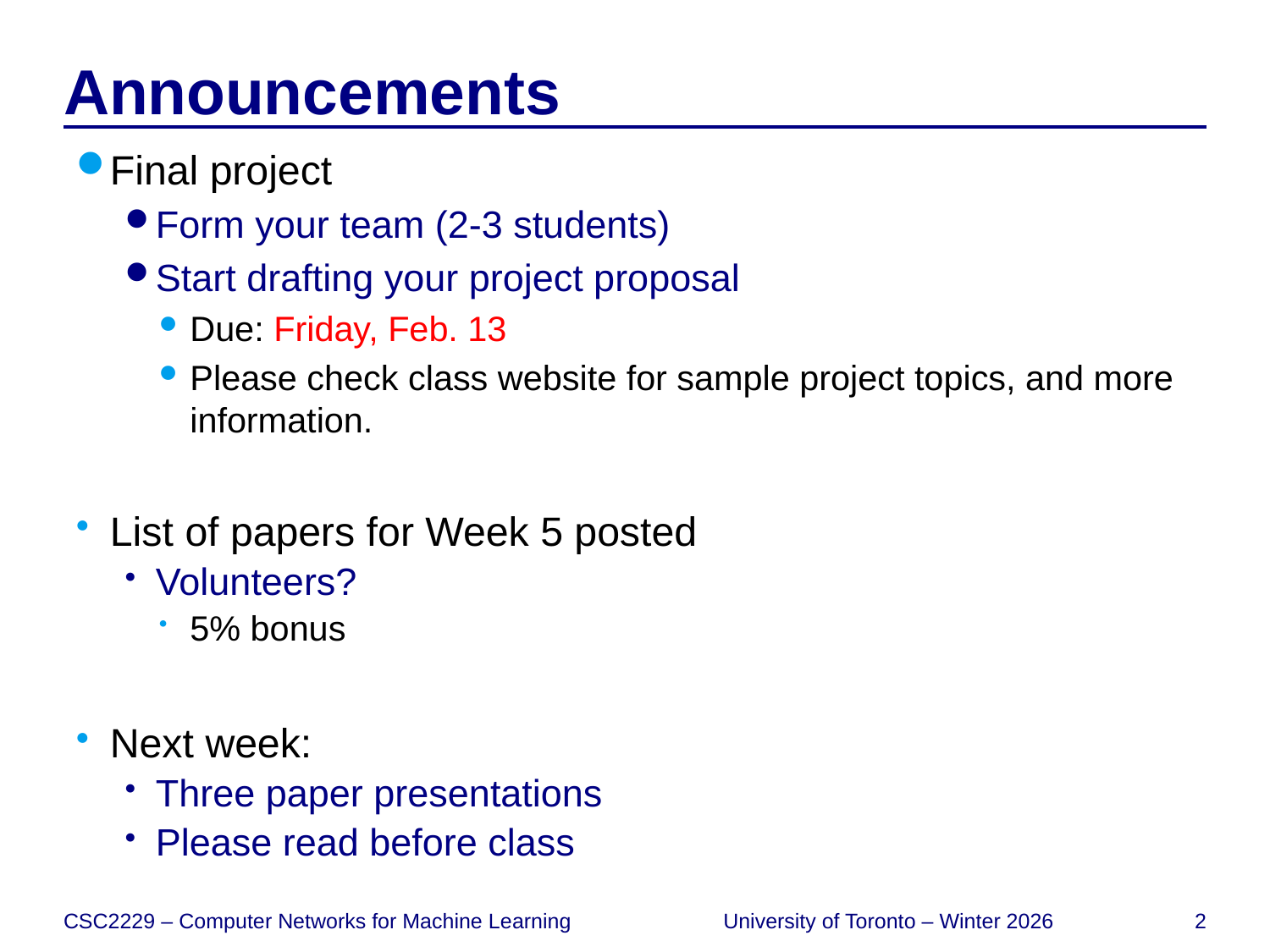

# Announcements
Final project
Form your team (2-3 students)
Start drafting your project proposal
Due: Friday, Feb. 13
Please check class website for sample project topics, and more information.

List of papers for Week 5 posted
Volunteers?
5% bonus

Next week:
Three paper presentations
Please read before class
CSC2229 – Computer Networks for Machine Learning
University of Toronto – Winter 2026
2